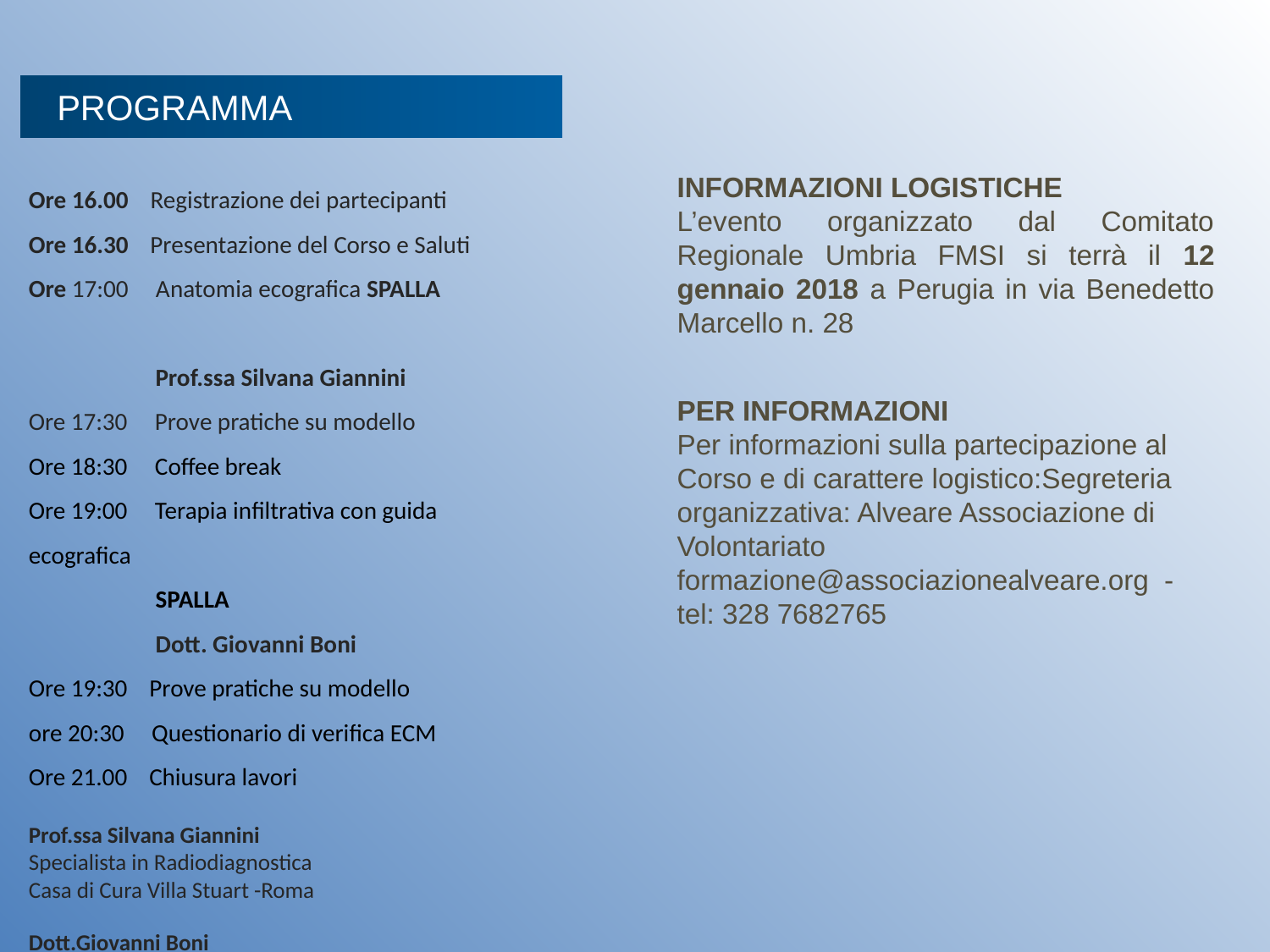

PROGRAMMA
Ore 16.00    Registrazione dei partecipanti
Ore 16.30    Presentazione del Corso e Saluti
Ore 17:00     Anatomia ecografica SPALLA
	     Prof.ssa Silvana Giannini
Ore 17:30     Prove pratiche su modello
Ore 18:30     Coffee break
Ore 19:00     Terapia infiltrativa con guida ecografica
                       SPALLA
                       Dott. Giovanni Boni
Ore 19:30    Prove pratiche su modello
ore 20:30     Questionario di verifica ECM
Ore 21.00    Chiusura lavori

Prof.ssa Silvana Giannini
Specialista in Radiodiagnostica
Casa di Cura Villa Stuart -Roma

Dott.Giovanni Boni
Specialista in Medicina dello Sport  Foligno
Presidente FMSI Comitato Regionale Umbria
INFORMAZIONI LOGISTICHE
L’evento organizzato dal Comitato Regionale Umbria FMSI si terrà il 12 gennaio 2018 a Perugia in via Benedetto Marcello n. 28

PER INFORMAZIONI
Per informazioni sulla partecipazione al Corso e di carattere logistico:Segreteria organizzativa: Alveare Associazione di Volontariato formazione@associazionealveare.org  -
tel: 328 7682765